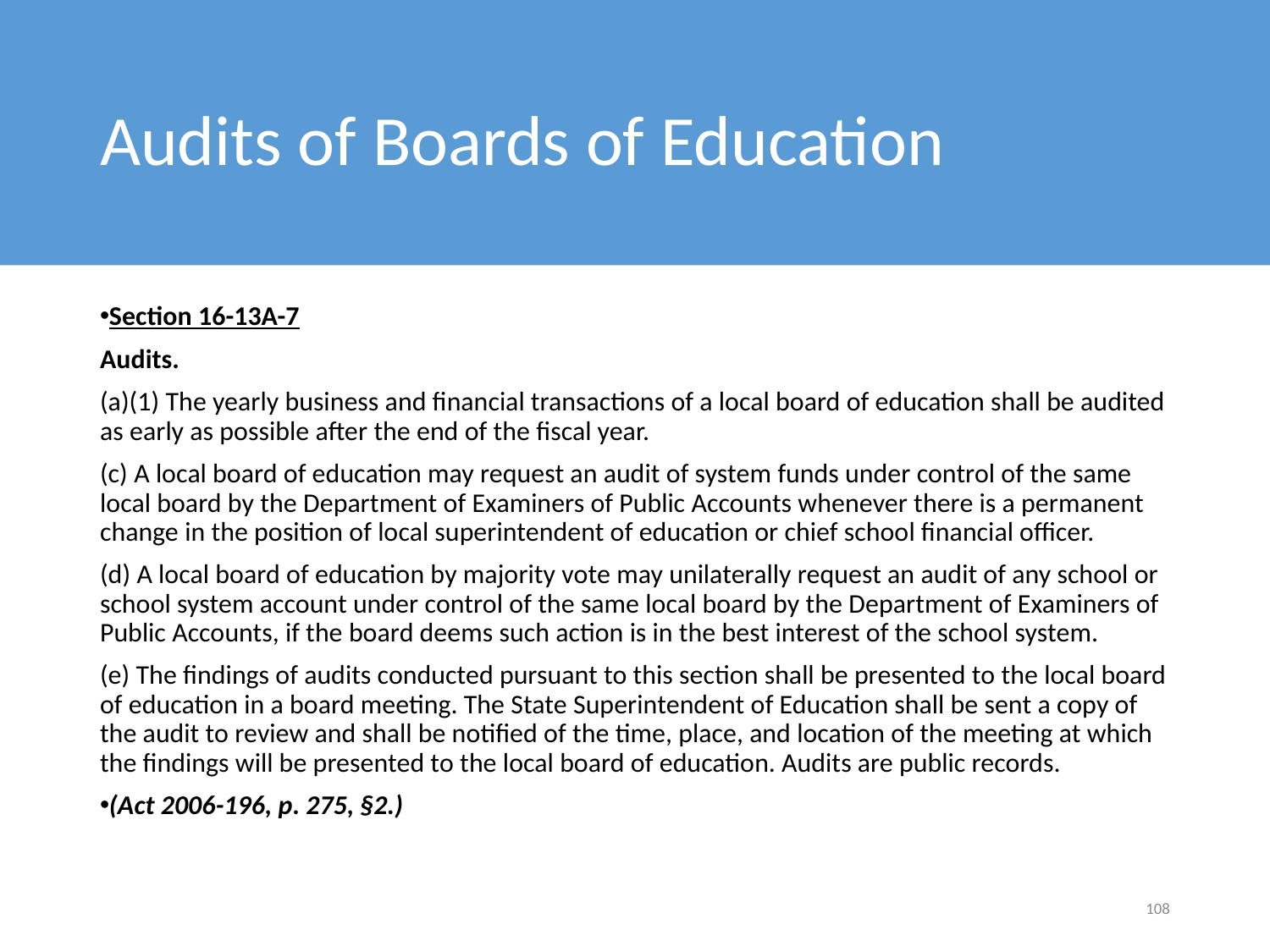

# Audits of Boards of Education
Section 16-13A-7
Audits.
(a)(1) The yearly business and financial transactions of a local board of education shall be audited as early as possible after the end of the fiscal year.
(c) A local board of education may request an audit of system funds under control of the same local board by the Department of Examiners of Public Accounts whenever there is a permanent change in the position of local superintendent of education or chief school financial officer.
(d) A local board of education by majority vote may unilaterally request an audit of any school or school system account under control of the same local board by the Department of Examiners of Public Accounts, if the board deems such action is in the best interest of the school system.
(e) The findings of audits conducted pursuant to this section shall be presented to the local board of education in a board meeting. The State Superintendent of Education shall be sent a copy of the audit to review and shall be notified of the time, place, and location of the meeting at which the findings will be presented to the local board of education. Audits are public records.
(Act 2006-196, p. 275, §2.)

108